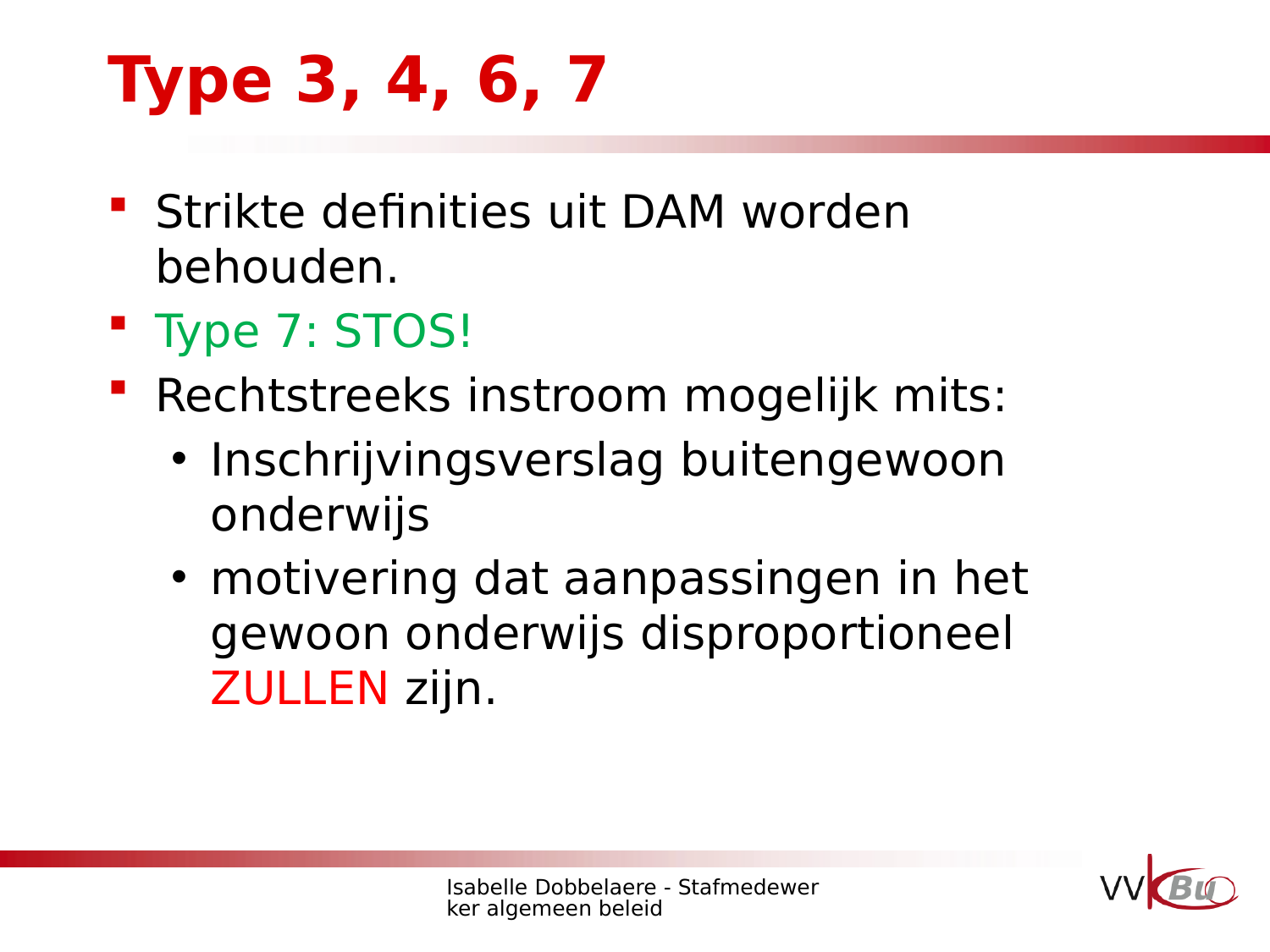

# Type 3, 4, 6, 7
Strikte definities uit DAM worden behouden.
Type 7: STOS!
Rechtstreeks instroom mogelijk mits:
Inschrijvingsverslag buitengewoon onderwijs
motivering dat aanpassingen in het gewoon onderwijs disproportioneel ZULLEN zijn.

Isabelle Dobbelaere - Stafmedewerker algemeen beleid